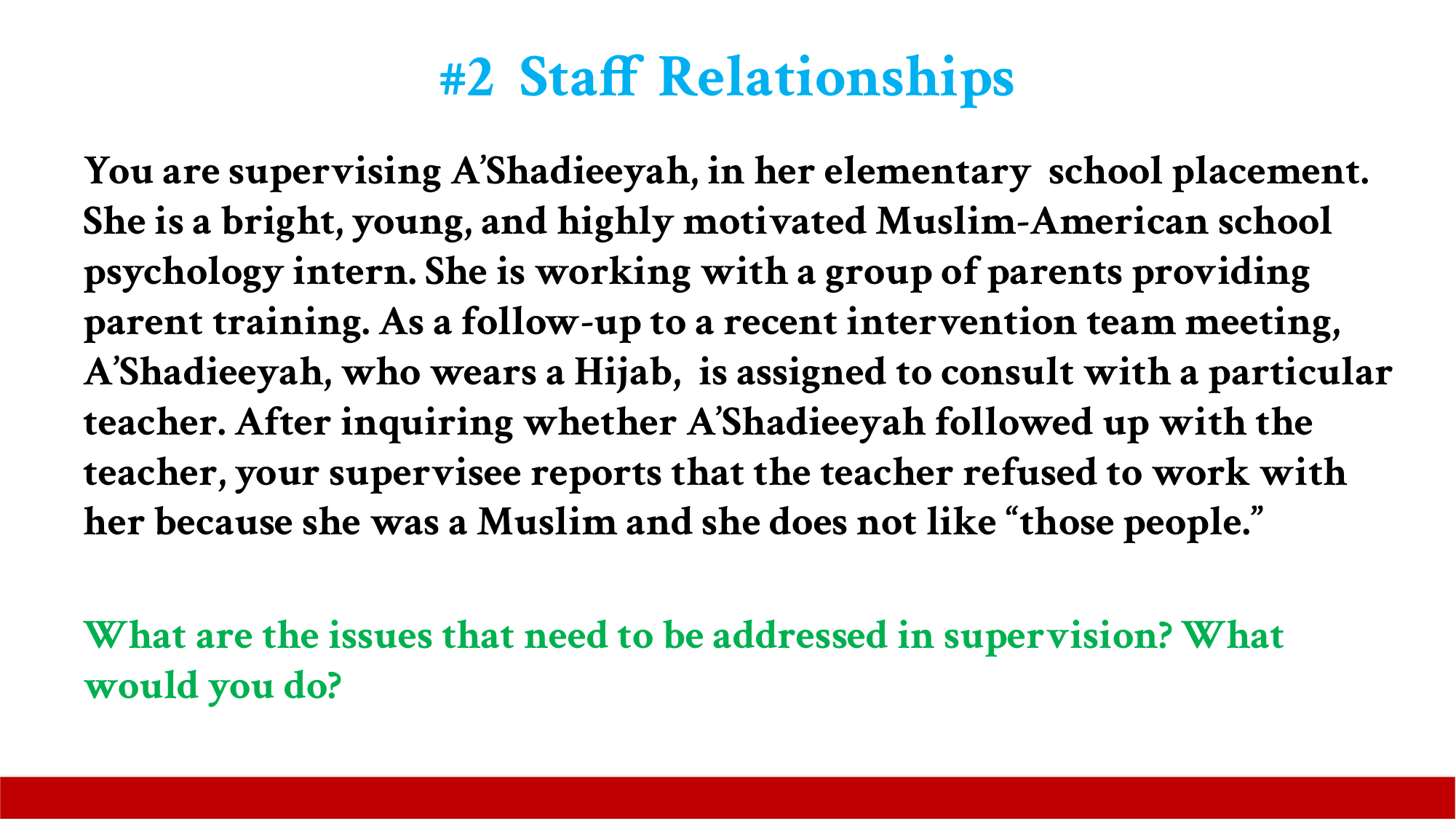

# #2  Staff Relationships
You are supervising A’Shadieeyah, in her elementary  school placement.  She is a bright, young, and highly motivated Muslim-American school psychology intern. She is working with a group of parents providing parent training. As a follow-up to a recent intervention team meeting,  A’Shadieeyah, who wears a Hijab,  is assigned to consult with a particular teacher. After inquiring whether A’Shadieeyah followed up with the teacher, your supervisee reports that the teacher refused to work with her because she was a Muslim and she does not like “those people.”

What are the issues that need to be addressed in supervision? What would you do?